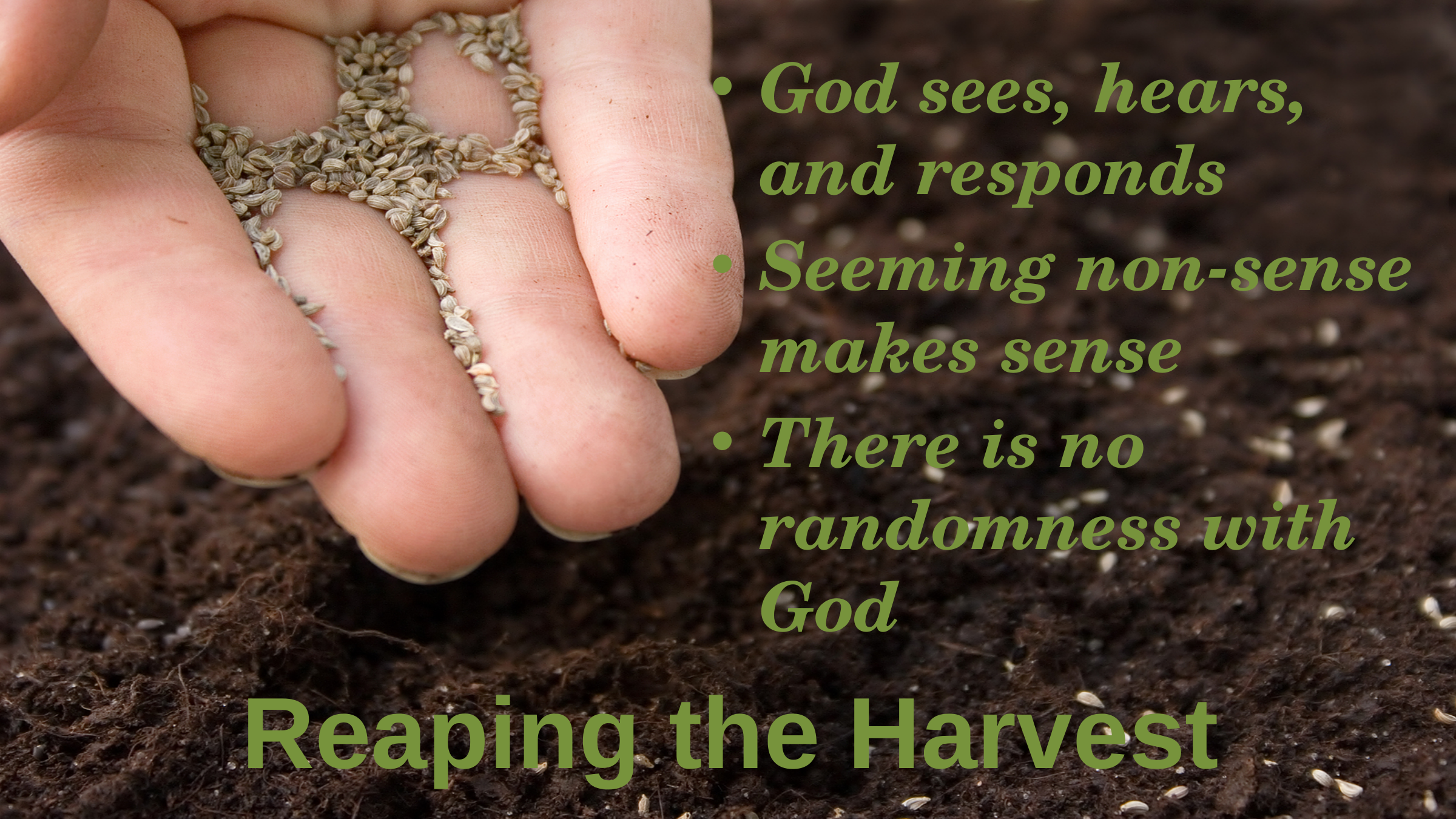

God sees, hears, and responds
Seeming non-sense makes sense
There is no randomness with God
# Reaping the Harvest